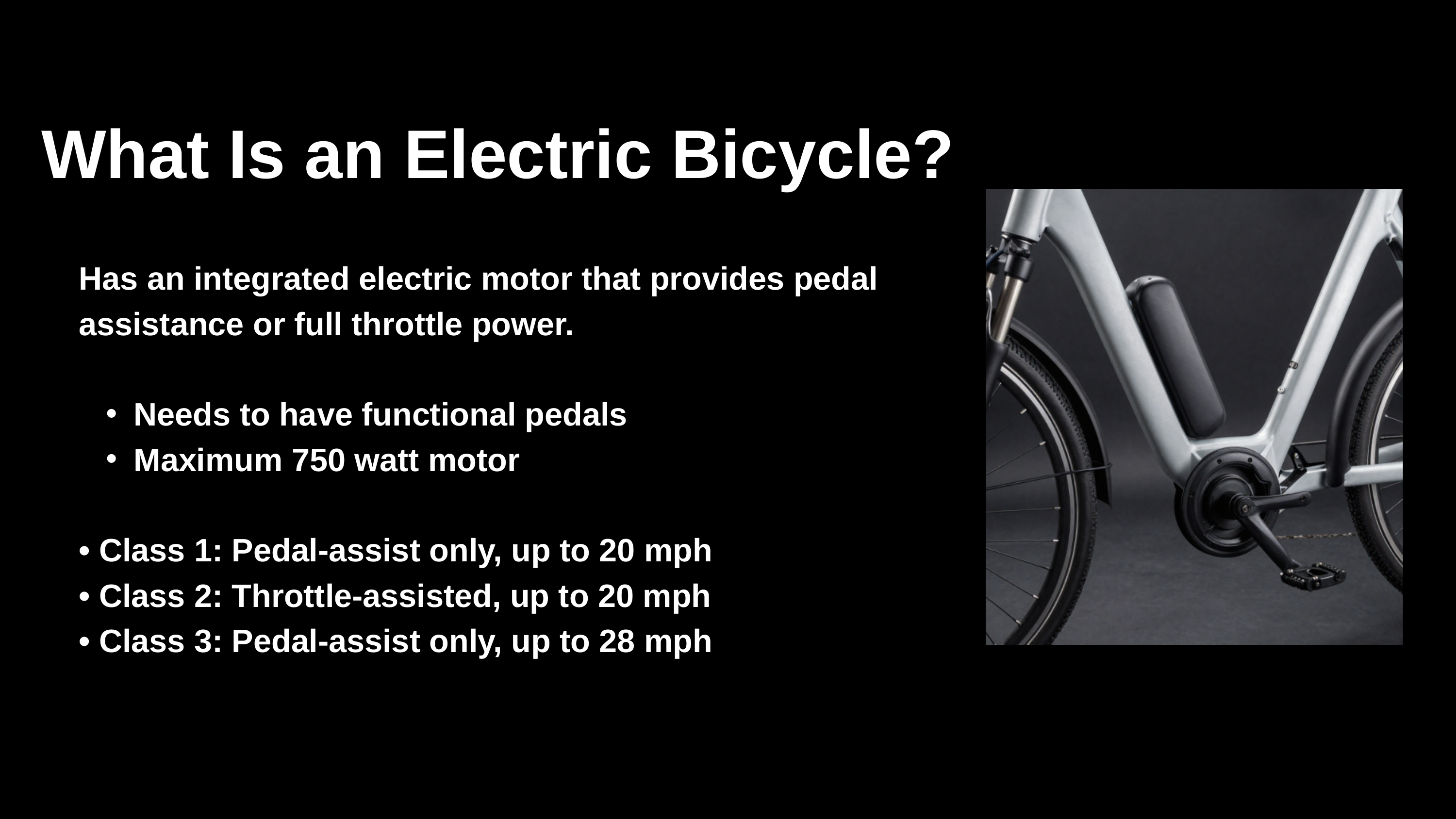

What Is an Electric Bicycle?

Has an integrated electric motor that provides pedal assistance or full throttle power.

Needs to have functional pedals
Maximum 750 watt motor

• Class 1: Pedal-assist only, up to 20 mph
• Class 2: Throttle-assisted, up to 20 mph
• Class 3: Pedal-assist only, up to 28 mph